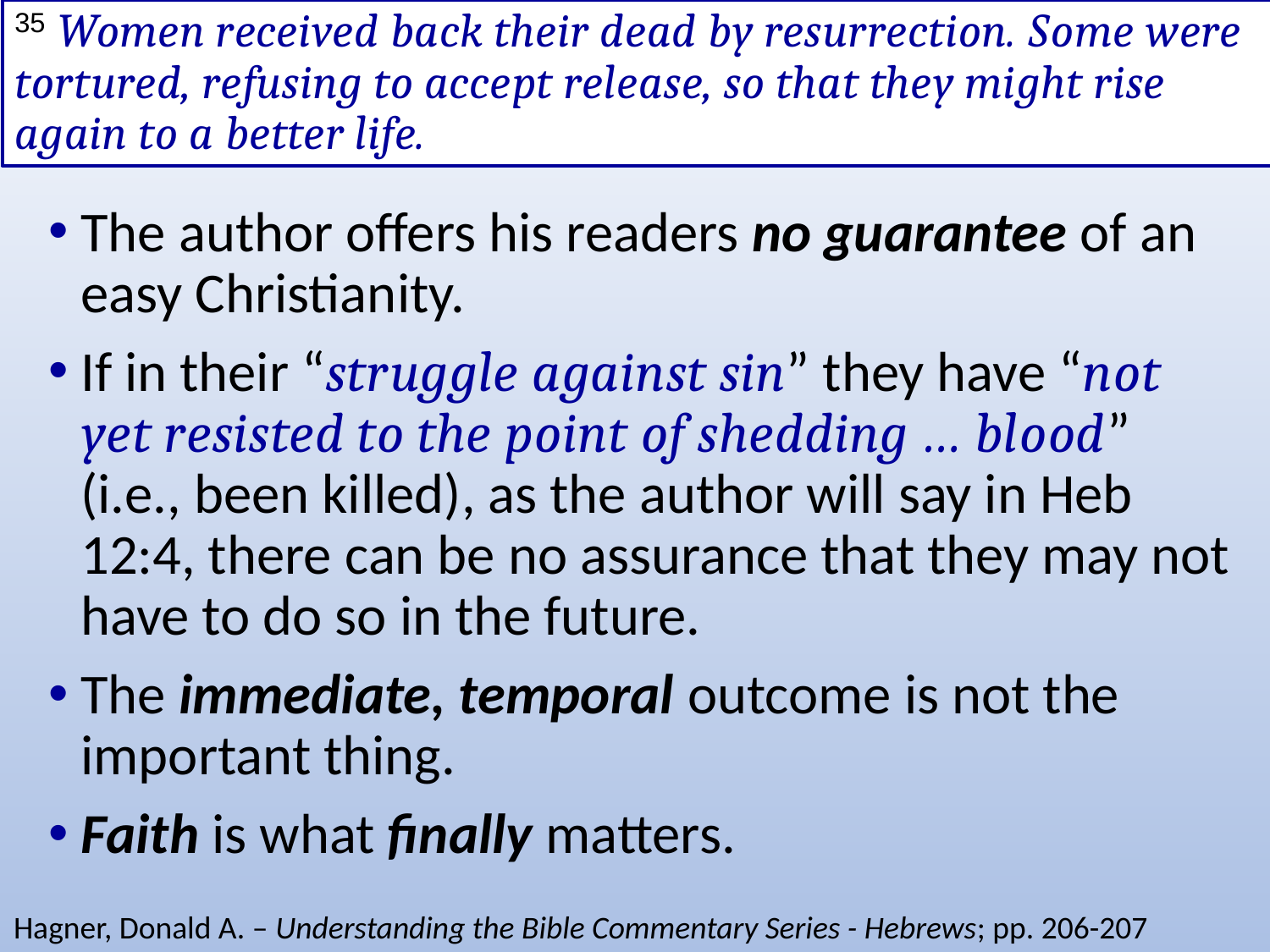

# 35 Women received back their dead by resurrection. Some were tortured, refusing to accept release, so that they might rise again to a better life.
The author offers his readers no guarantee of an easy Christianity.
If in their “struggle against sin” they have “not yet resisted to the point of shedding … blood” (i.e., been killed), as the author will say in Heb 12:4, there can be no assurance that they may not have to do so in the future.
The immediate, temporal outcome is not the important thing.
Faith is what finally matters.

Hagner, Donald A. – Understanding the Bible Commentary Series - Hebrews; pp. 206-207